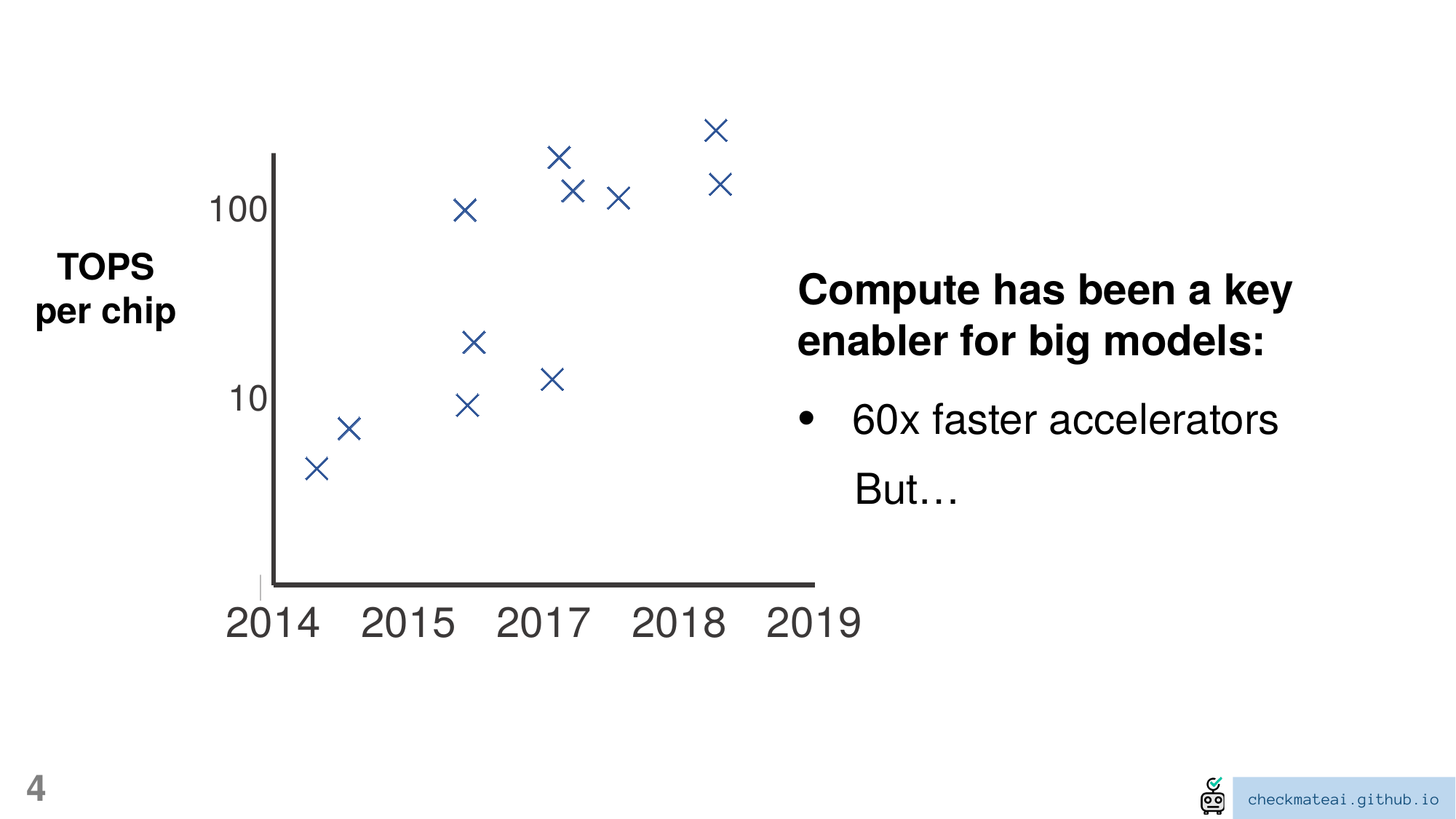

### Chart

| Category |  |
|---|---|
TOPS
per chip
Z
Compute has been a key enabler for big models:
60x faster accelerators
But…
4